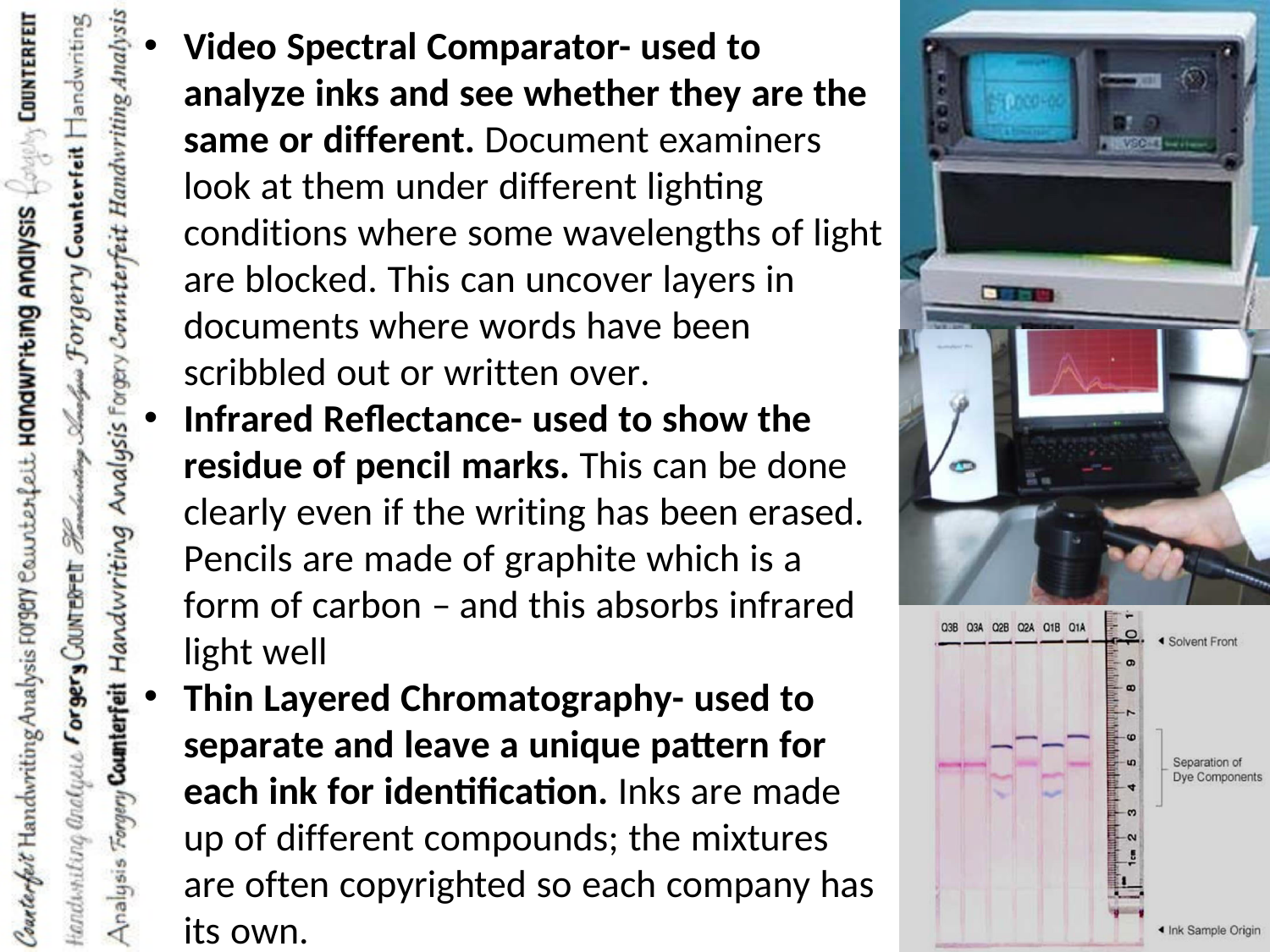

Video Spectral Comparator- used to analyze inks and see whether they are the same or different. Document examiners look at them under different lighting conditions where some wavelengths of light are blocked. This can uncover layers in documents where words have been scribbled out or written over.
Infrared Reflectance- used to show the residue of pencil marks. This can be done clearly even if the writing has been erased. Pencils are made of graphite which is a form of carbon – and this absorbs infrared light well
Thin Layered Chromatography- used to separate and leave a unique pattern for each ink for identification. Inks are made up of different compounds; the mixtures are often copyrighted so each company has its own.